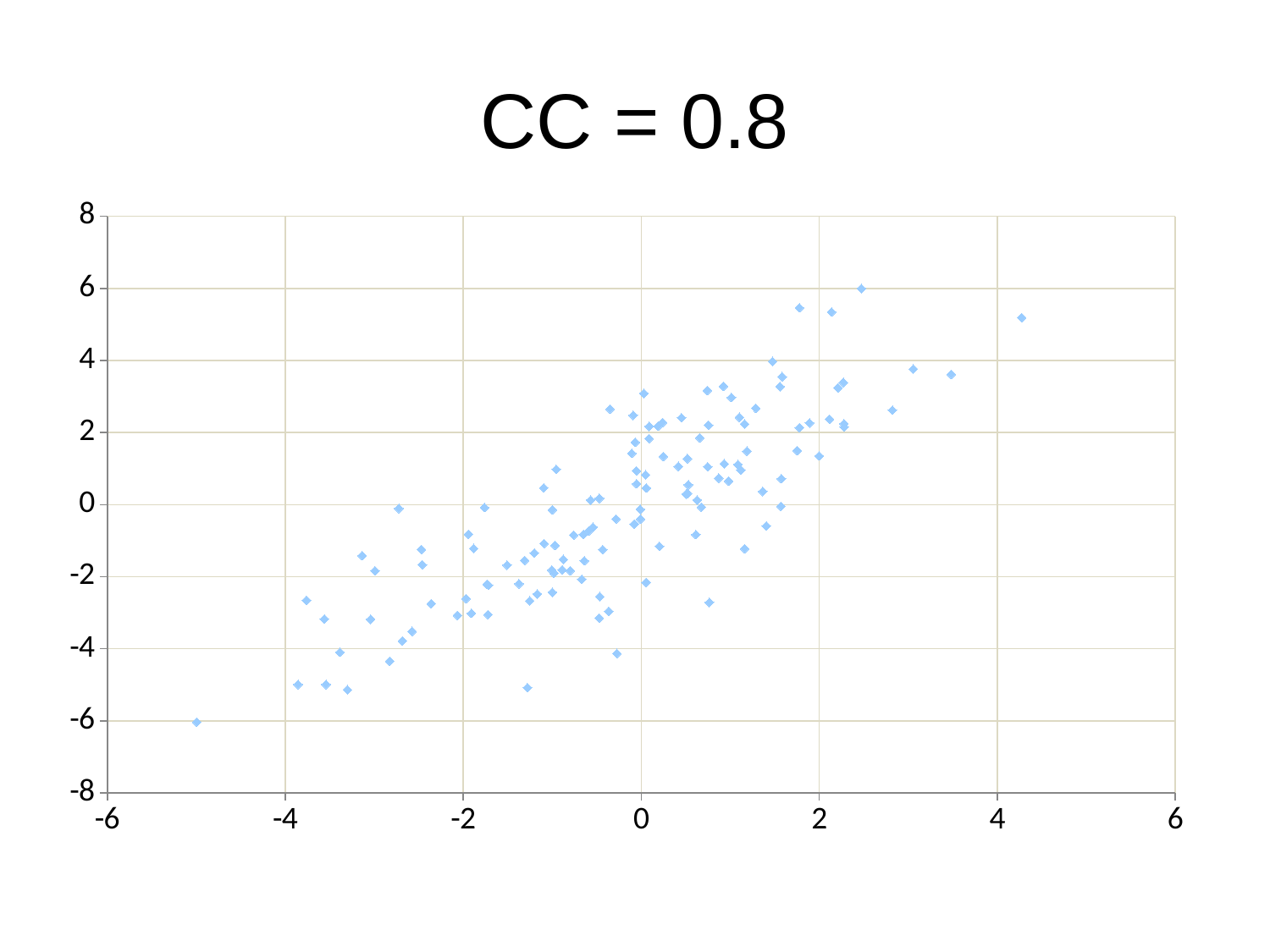

# CC = 0.8

### Chart

| Category | Y |
|---|---|